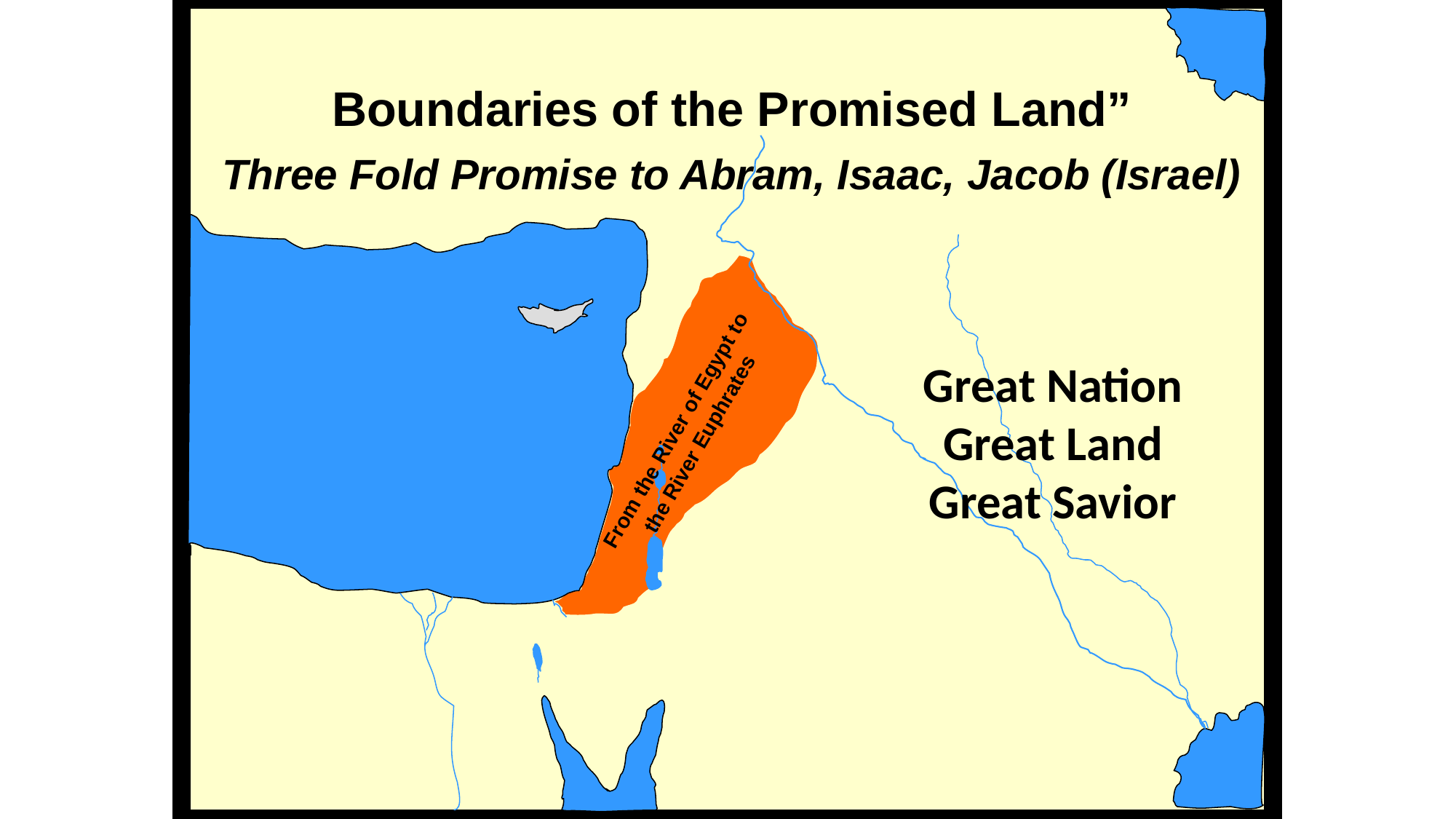

Boundaries of the Promised Land”
Three Fold Promise to Abram, Isaac, Jacob (Israel)

Great Nation
Great Land
Great Savior
From the River of Egypt to
the River Euphrates